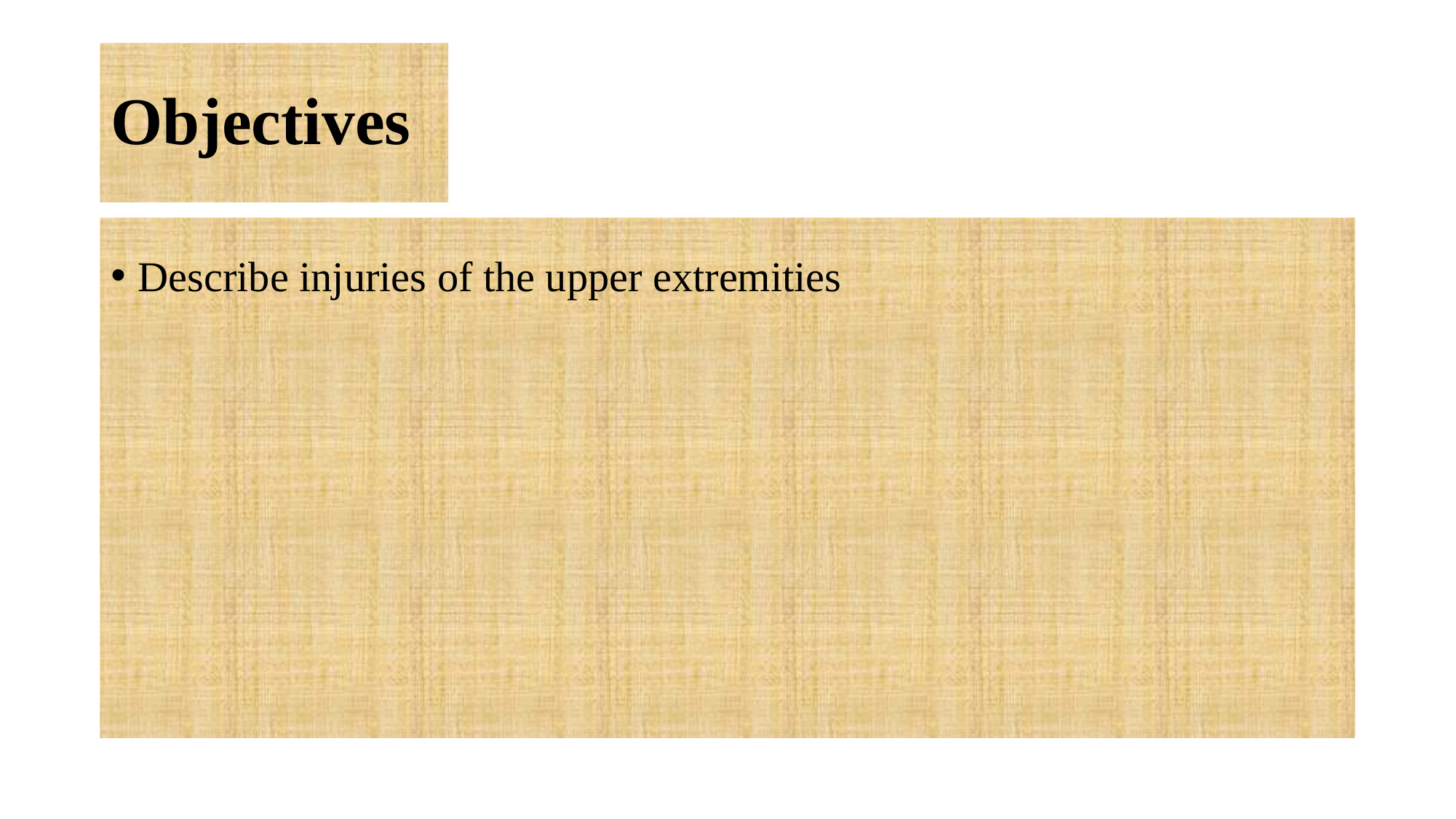

# Objectives
Describe injuries of the upper extremities